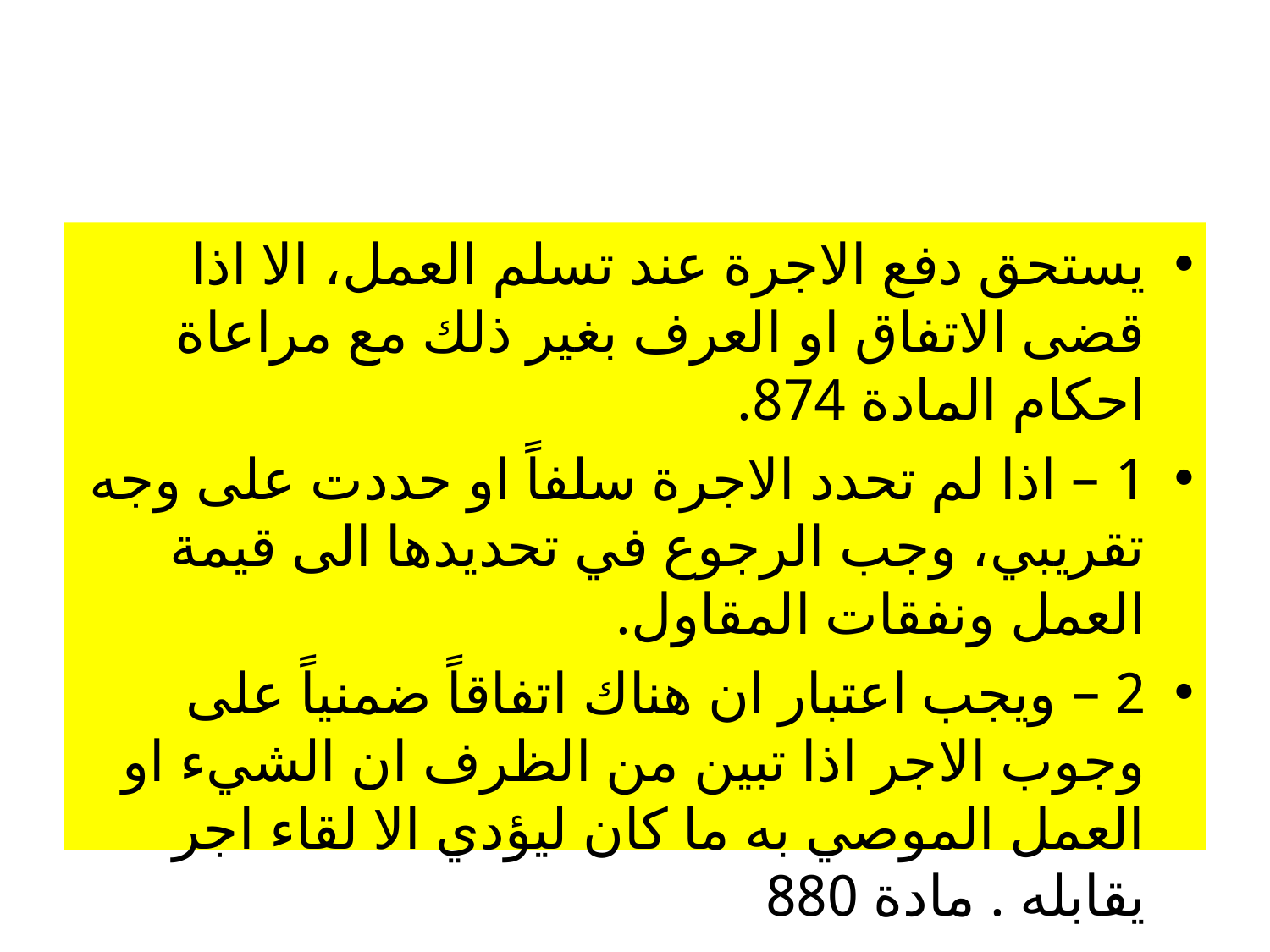

#
يستحق دفع الاجرة عند تسلم العمل، الا اذا قضى الاتفاق او العرف بغير ذلك مع مراعاة احكام المادة 874.
1 – اذا لم تحدد الاجرة سلفاً او حددت على وجه تقريبي، وجب الرجوع في تحديدها الى قيمة العمل ونفقات المقاول.
2 – ويجب اعتبار ان هناك اتفاقاً ضمنياً على وجوب الاجر اذا تبين من الظرف ان الشيء او العمل الموصي به ما كان ليؤدي الا لقاء اجر يقابله . مادة 880